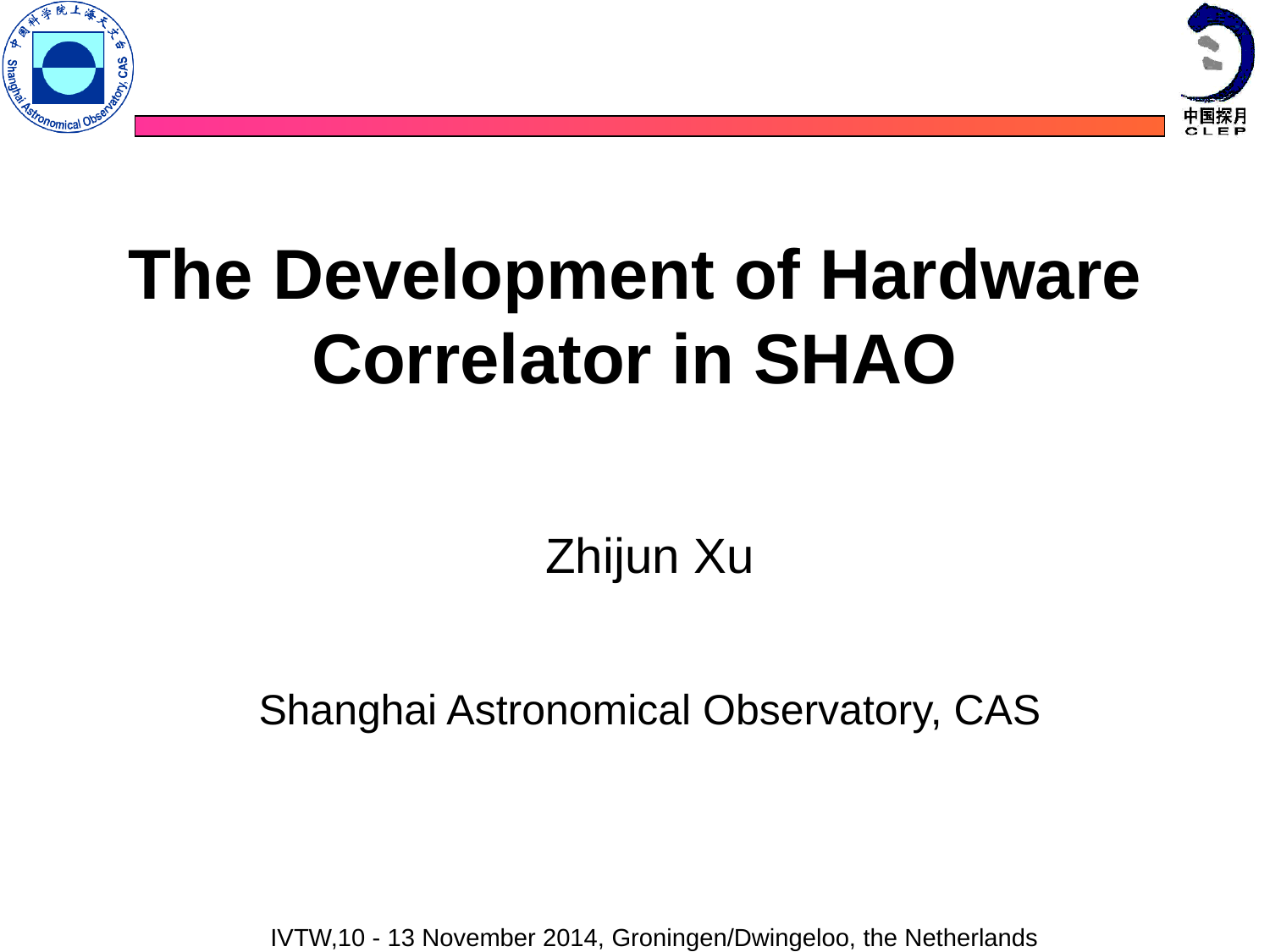

# The Development of Hardware Correlator in SHAO
Zhijun Xu

Shanghai Astronomical Observatory, CAS
IVTW,10 - 13 November 2014, Groningen/Dwingeloo, the Netherlands